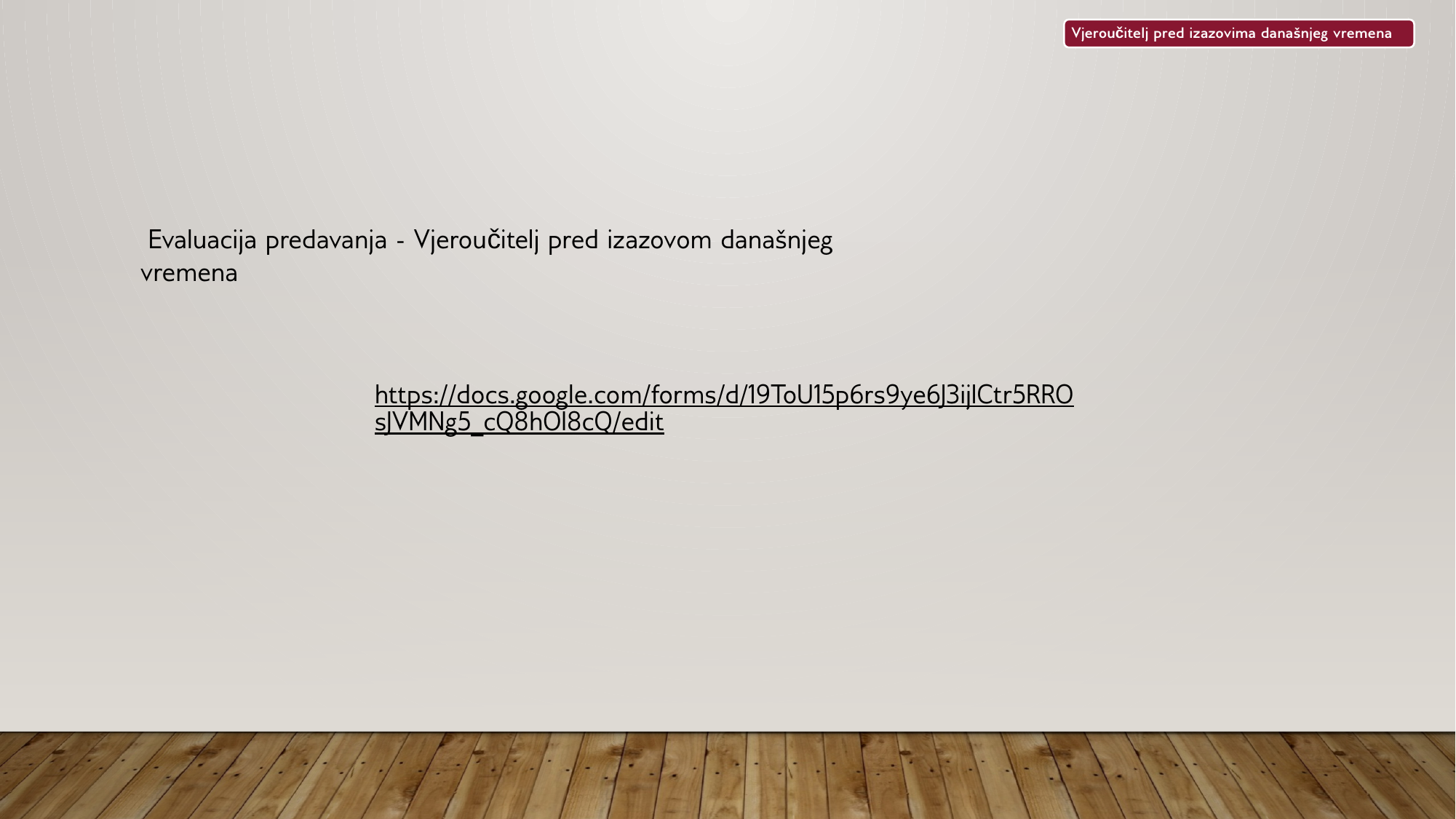

Vjeroučitelj pred izazovima današnjeg vremena
 Evaluacija predavanja - Vjeroučitelj pred izazovom današnjeg vremena
https://docs.google.com/forms/d/19ToU15p6rs9ye6J3ijlCtr5RROsJVMNg5_cQ8hOl8cQ/edit